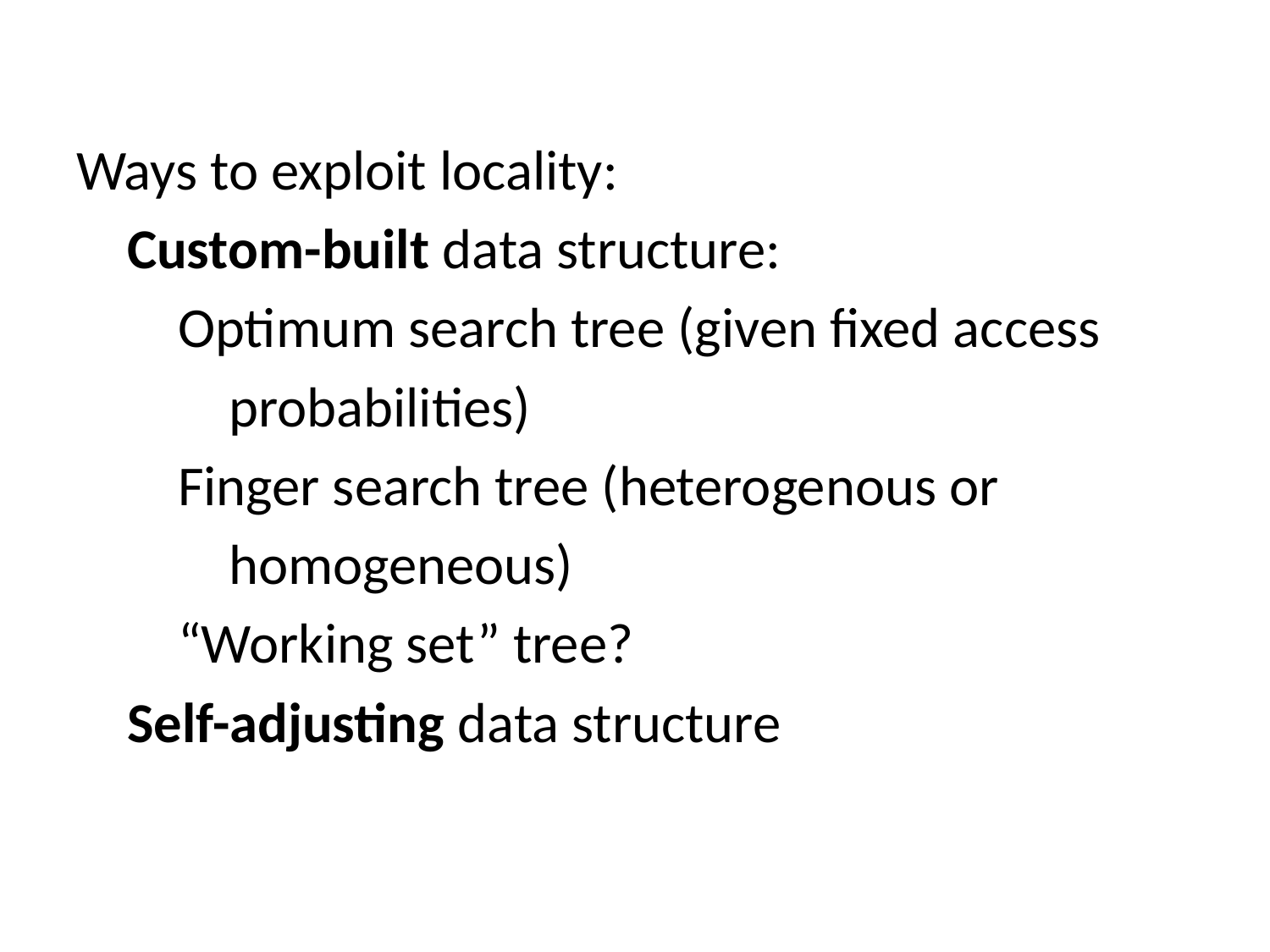

Ways to exploit locality:
    Custom-built data structure:
        Optimum search tree (given fixed access
            probabilities)
        Finger search tree (heterogenous or
            homogeneous)
        “Working set” tree?
    Self-adjusting data structure